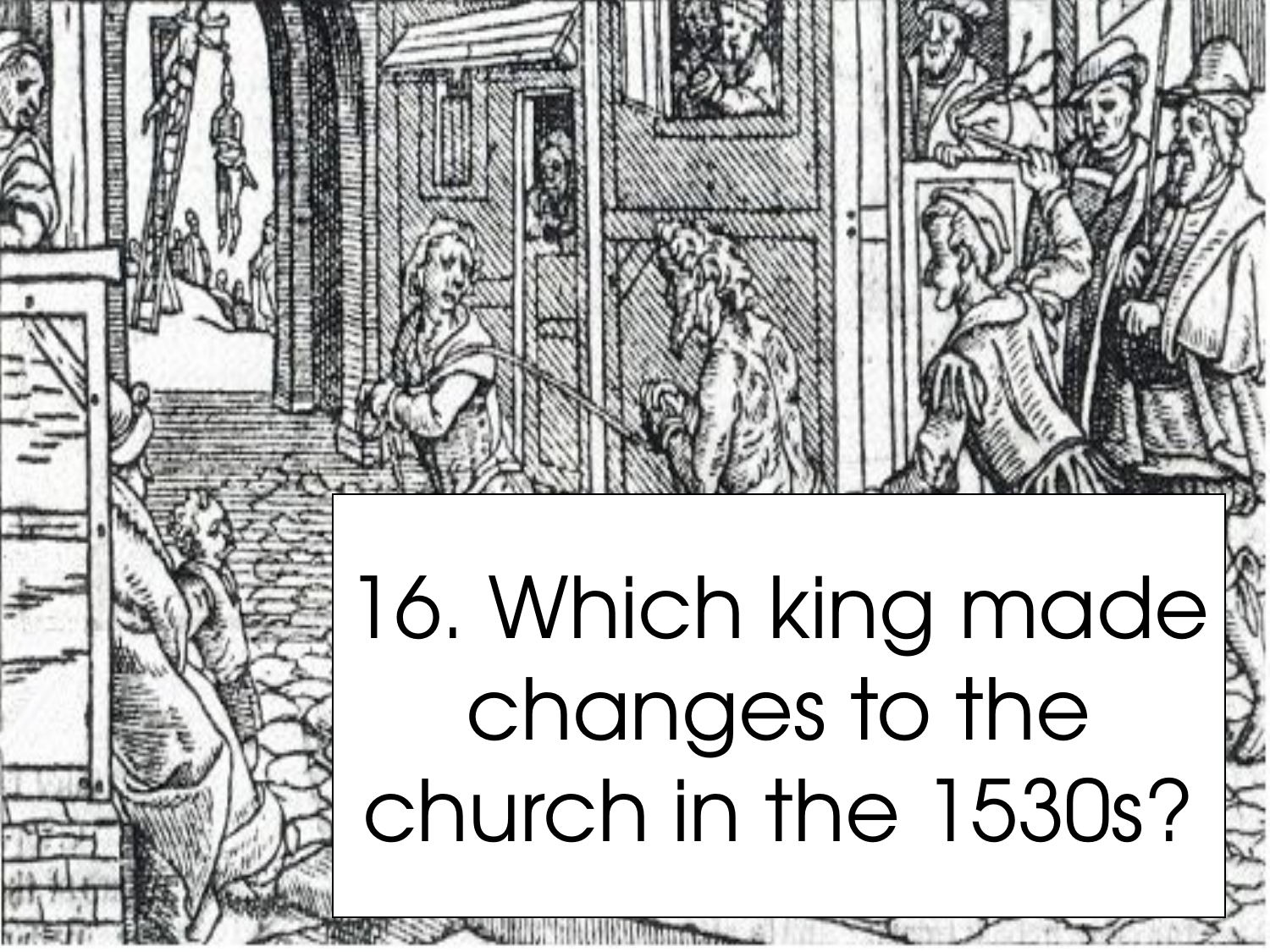

16. Which king made changes to the church in the 1530s?